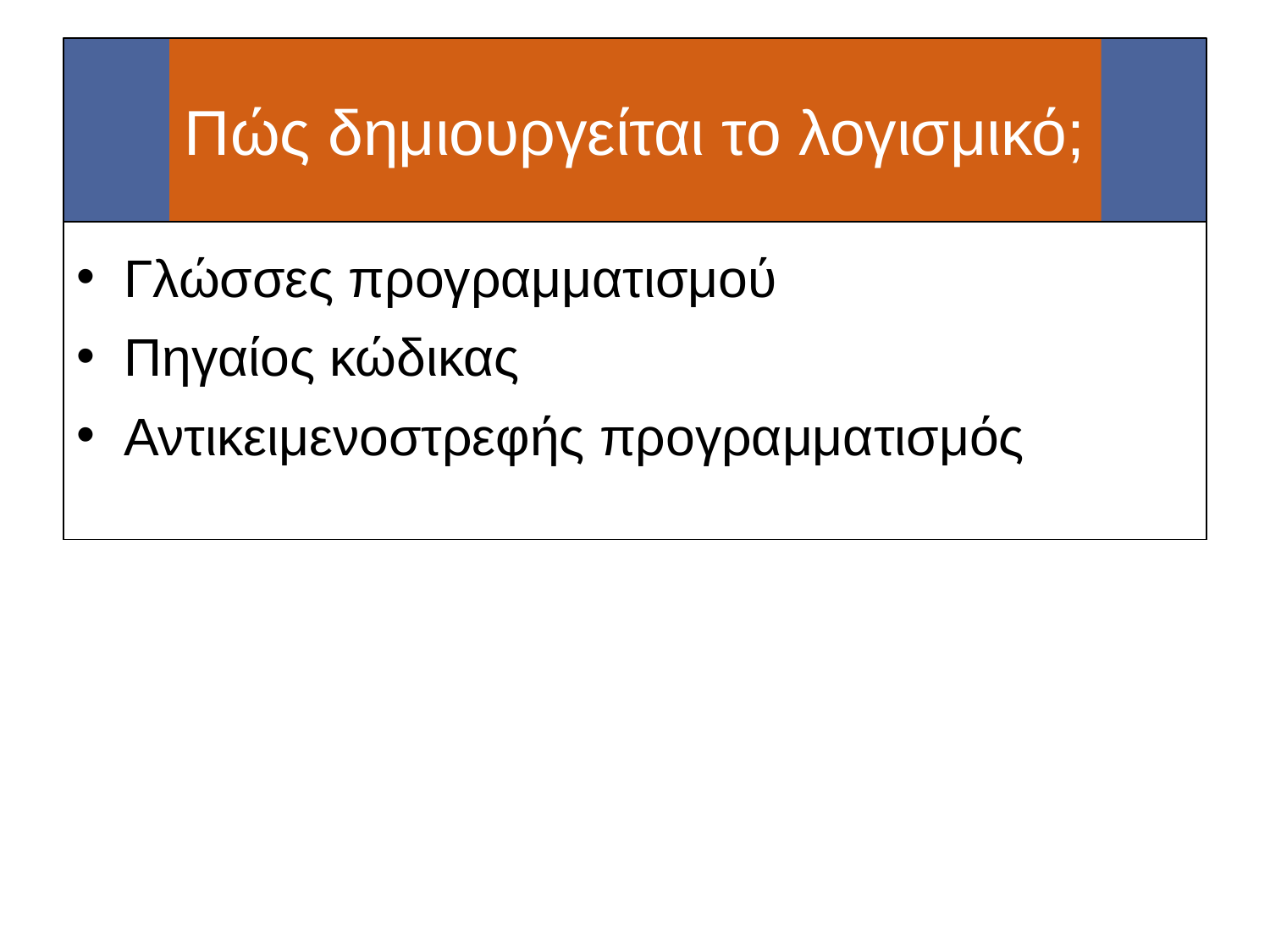

# Πώς δημιουργείται το λογισμικό;

Γλώσσες προγραμματισμού
Πηγαίος κώδικας
Αντικειμενοστρεφής προγραμματισμός